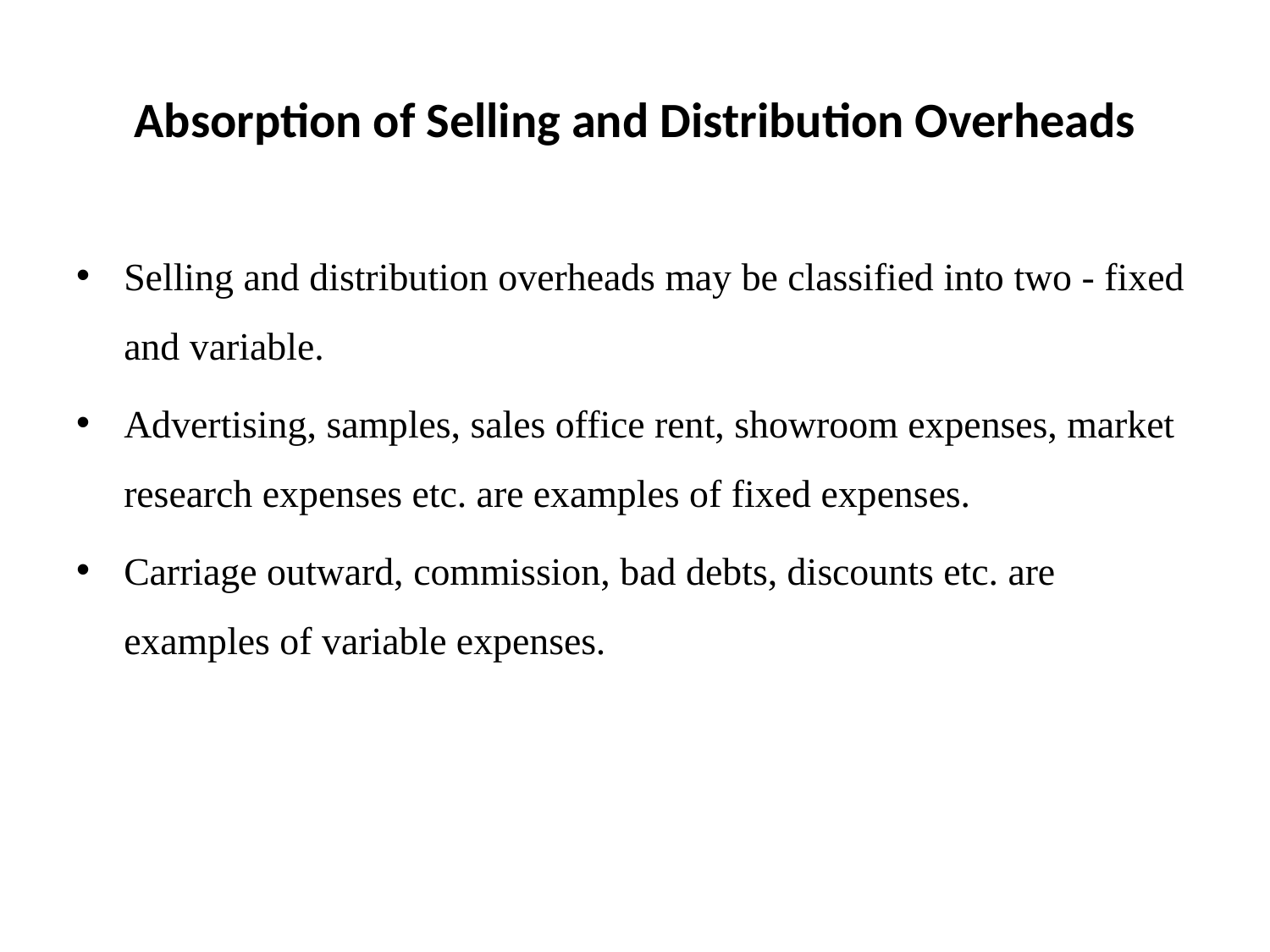

# Absorption of Selling and Distribution Overheads
Selling and distribution overheads may be classified into two - fixed and variable.
Advertising, samples, sales office rent, showroom expenses, market research expenses etc. are examples of fixed expenses.
Carriage outward, commission, bad debts, discounts etc. are examples of variable expenses.